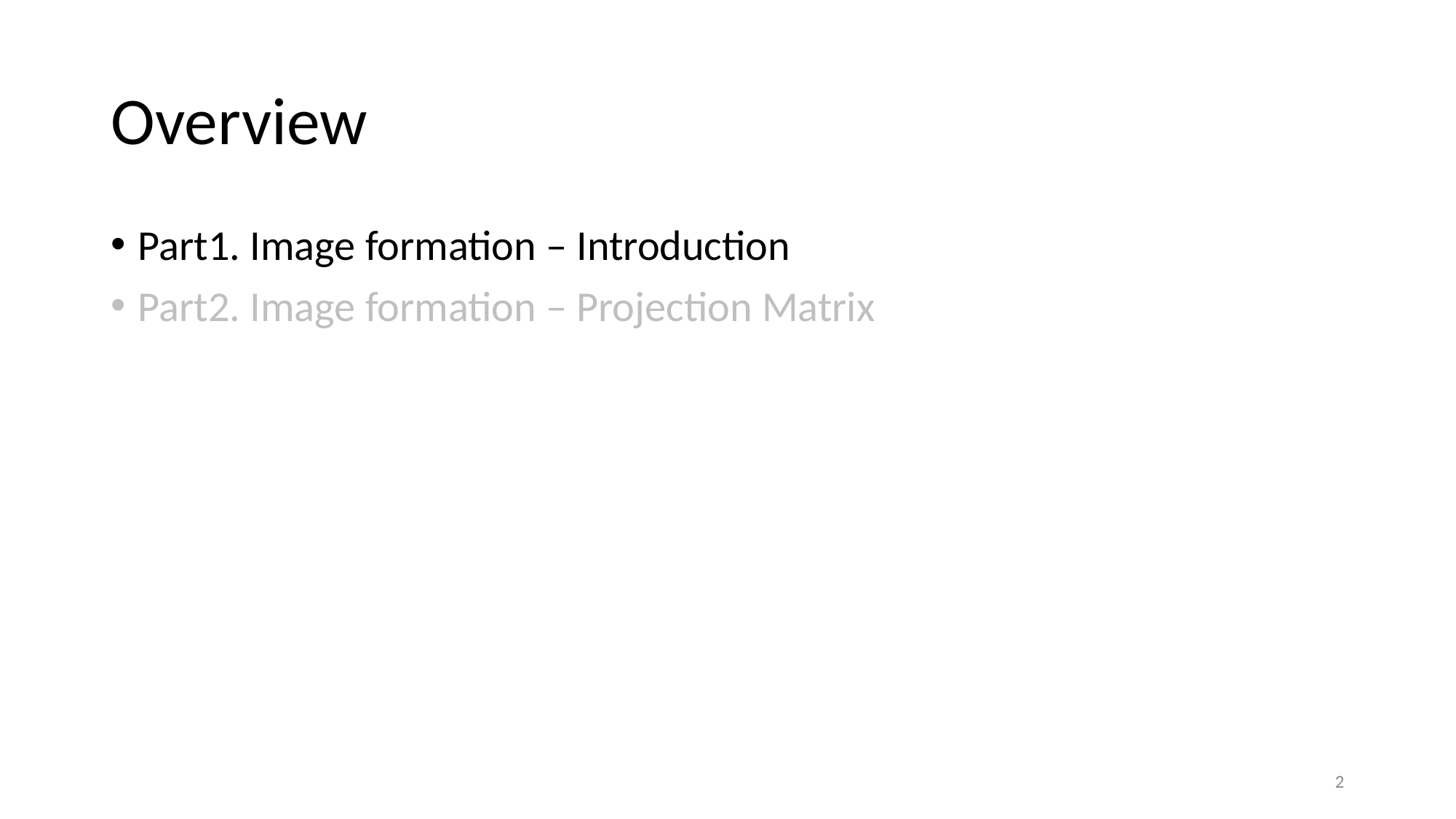

# Overview
Part1. Image formation – Introduction
Part2. Image formation – Projection Matrix
2